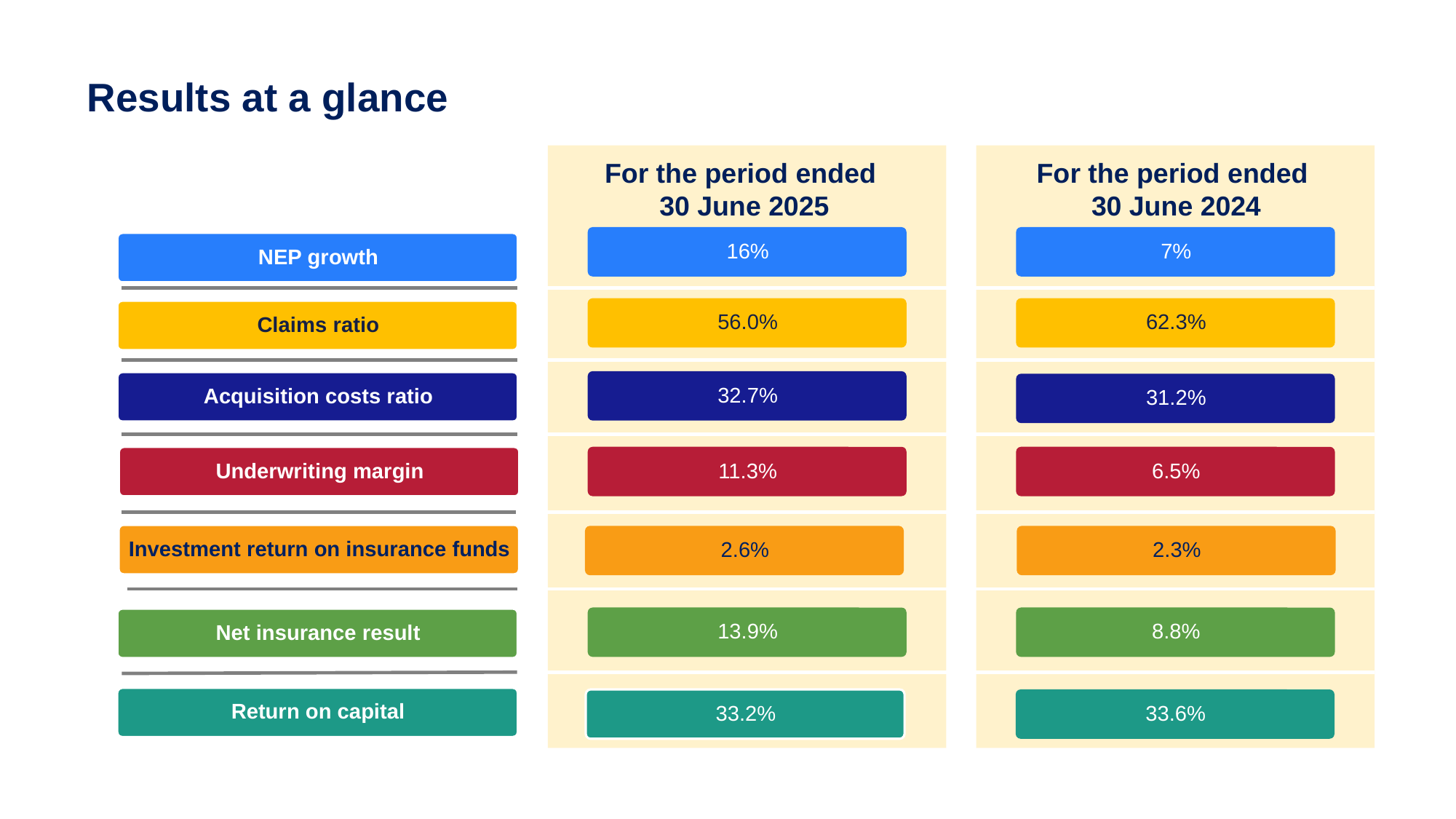

Results at a glance

NEP growth
Claims ratio
Acquisition costs ratio
Underwriting margin
Investment return on insurance funds
Net insurance result
Return on capital

16%
56.0%
32.7%
11.3%
2.6%
13.9%
33.2%

7%
62.3%
31.2%
6.5%
2.3%
8.8%
33.6%
For the period ended
30 June 2025
For the period ended
30 June 2024